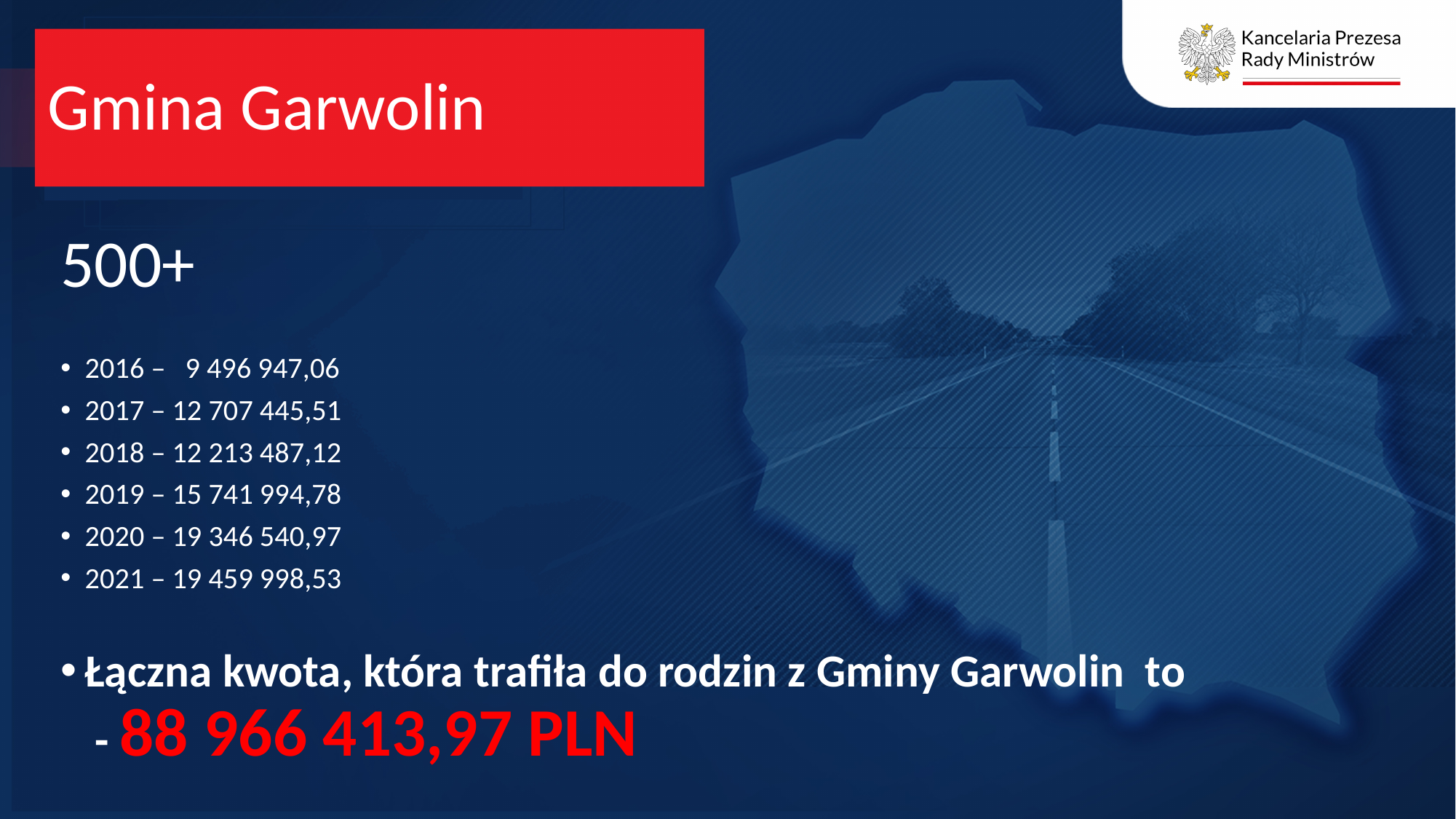

# Gmina Garwolin
500+
2016 –   9 496 947,06
2017 – 12 707 445,51
2018 – 12 213 487,12
2019 – 15 741 994,78
2020 – 19 346 540,97
2021 – 19 459 998,53

Łączna kwota, która trafiła do rodzin z Gminy Garwolin  to  - 88 966 413,97 PLN